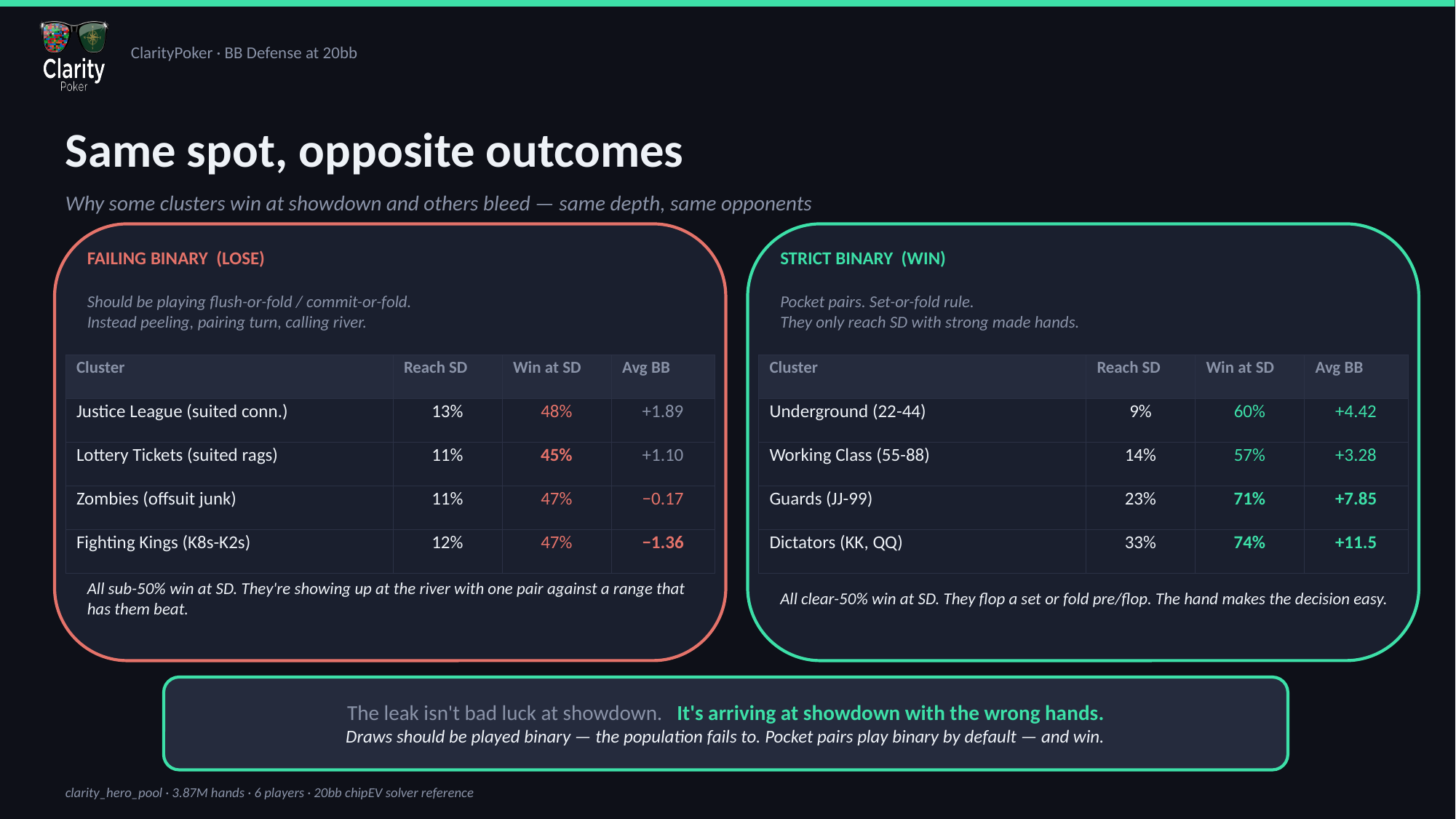

Same spot, opposite outcomes
Why some clusters win at showdown and others bleed — same depth, same opponents

FAILING BINARY  (LOSE)
STRICT BINARY  (WIN)
Should be playing flush-or-fold / commit-or-fold.
Instead peeling, pairing turn, calling river.
Pocket pairs. Set-or-fold rule.
They only reach SD with strong made hands.
| Cluster | Reach SD | Win at SD | Avg BB |
| --- | --- | --- | --- |
| Justice League (suited conn.) | 13% | 48% | +1.89 |
| Lottery Tickets (suited rags) | 11% | 45% | +1.10 |
| Zombies (offsuit junk) | 11% | 47% | −0.17 |
| Fighting Kings (K8s-K2s) | 12% | 47% | −1.36 |
| Cluster | Reach SD | Win at SD | Avg BB |
| --- | --- | --- | --- |
| Underground (22-44) | 9% | 60% | +4.42 |
| Working Class (55-88) | 14% | 57% | +3.28 |
| Guards (JJ-99) | 23% | 71% | +7.85 |
| Dictators (KK, QQ) | 33% | 74% | +11.5 |
All sub-50% win at SD. They're showing up at the river with one pair against a range that has them beat.
All clear-50% win at SD. They flop a set or fold pre/flop. The hand makes the decision easy.

The leak isn't bad luck at showdown.   It's arriving at showdown with the wrong hands.
Draws should be played binary — the population fails to. Pocket pairs play binary by default — and win.